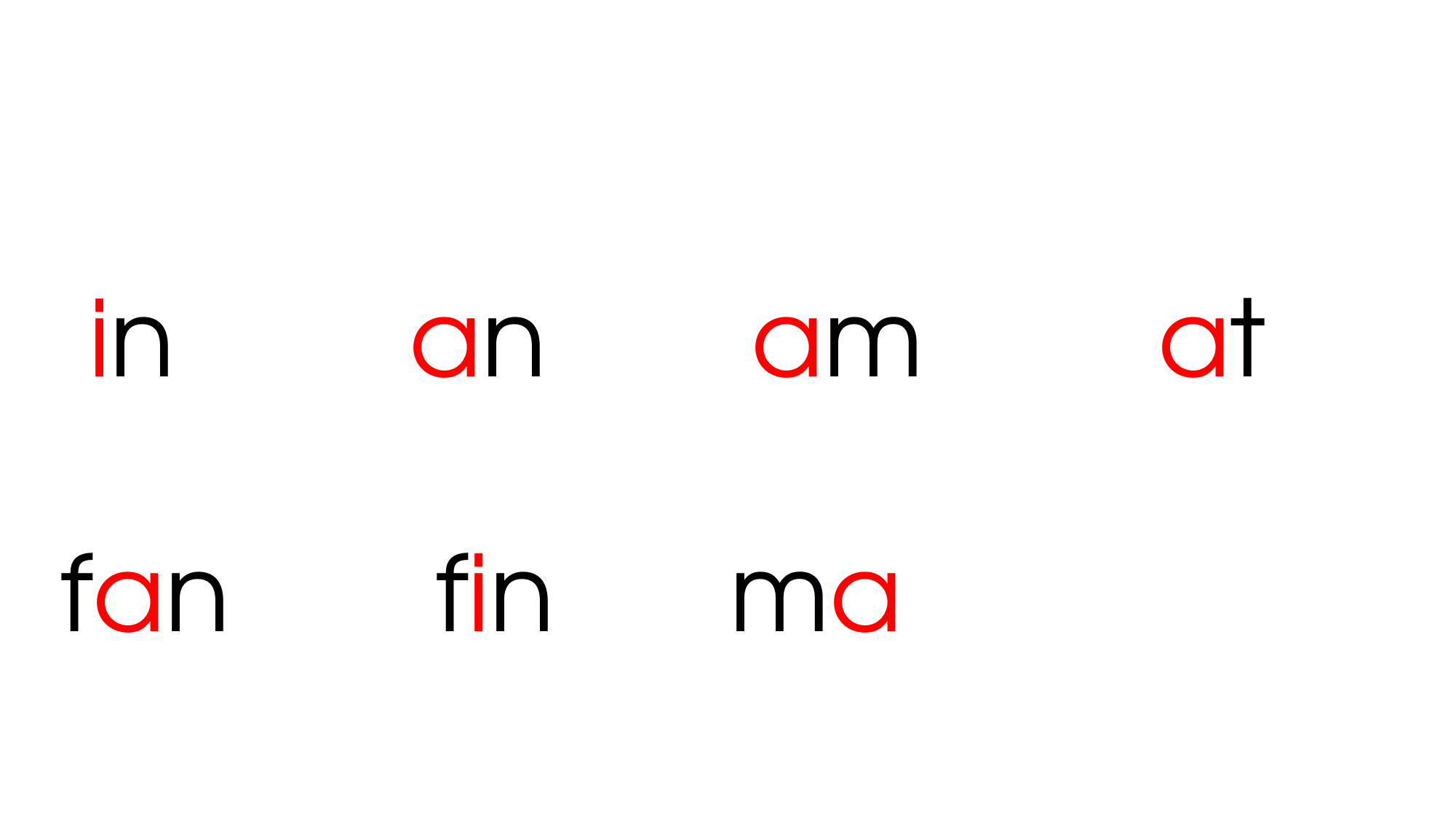

in        an       am        at

 fan       fin      ma